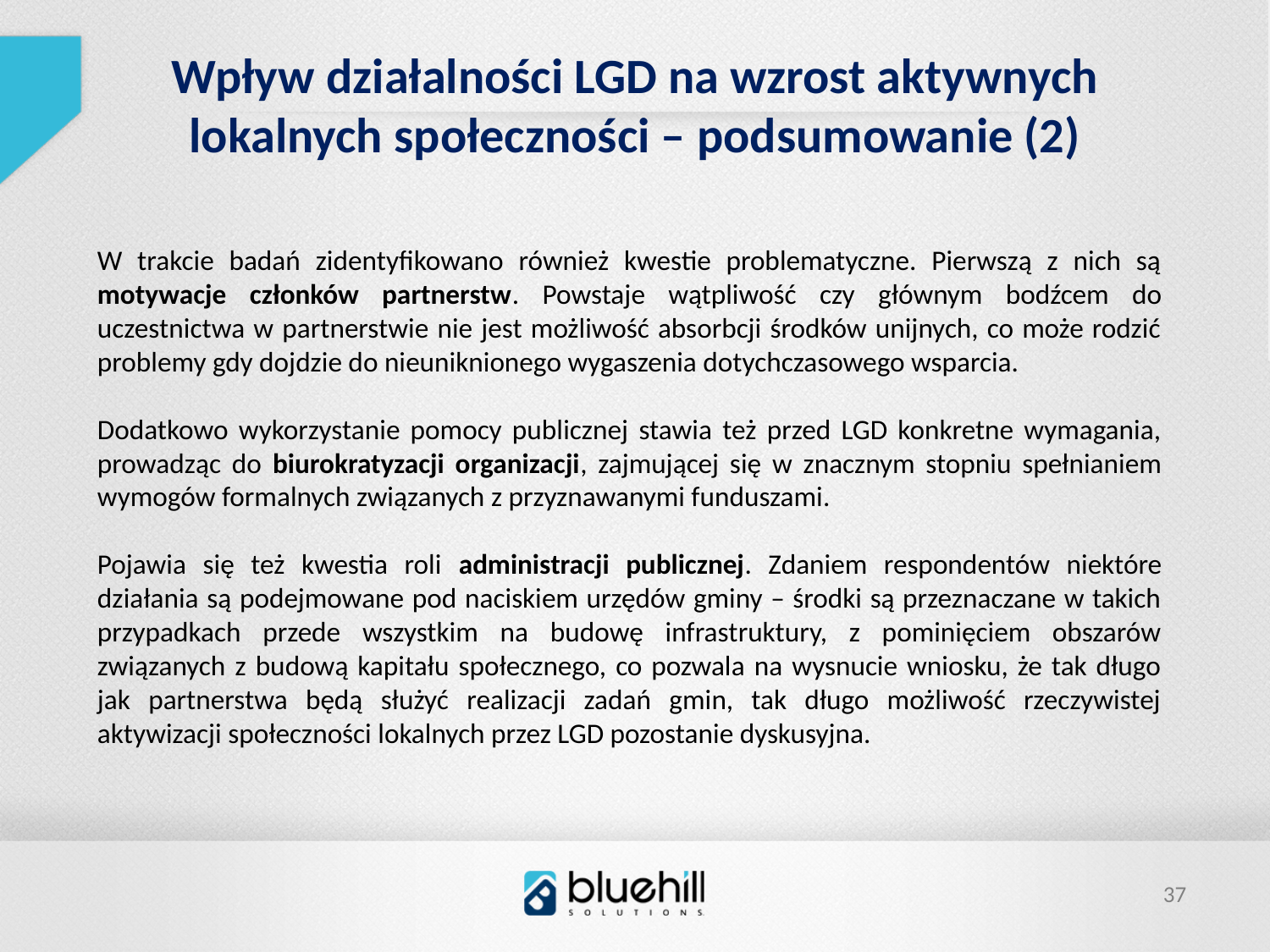

Wpływ działalności LGD na wzrost aktywnych lokalnych społeczności – podsumowanie (2)
W trakcie badań zidentyfikowano również kwestie problematyczne. Pierwszą z nich są motywacje członków partnerstw. Powstaje wątpliwość czy głównym bodźcem do uczestnictwa w partnerstwie nie jest możliwość absorbcji środków unijnych, co może rodzić problemy gdy dojdzie do nieuniknionego wygaszenia dotychczasowego wsparcia.

Dodatkowo wykorzystanie pomocy publicznej stawia też przed LGD konkretne wymagania, prowadząc do biurokratyzacji organizacji, zajmującej się w znacznym stopniu spełnianiem wymogów formalnych związanych z przyznawanymi funduszami.

Pojawia się też kwestia roli administracji publicznej. Zdaniem respondentów niektóre działania są podejmowane pod naciskiem urzędów gminy – środki są przeznaczane w takich przypadkach przede wszystkim na budowę infrastruktury, z pominięciem obszarów związanych z budową kapitału społecznego, co pozwala na wysnucie wniosku, że tak długo jak partnerstwa będą służyć realizacji zadań gmin, tak długo możliwość rzeczywistej aktywizacji społeczności lokalnych przez LGD pozostanie dyskusyjna.